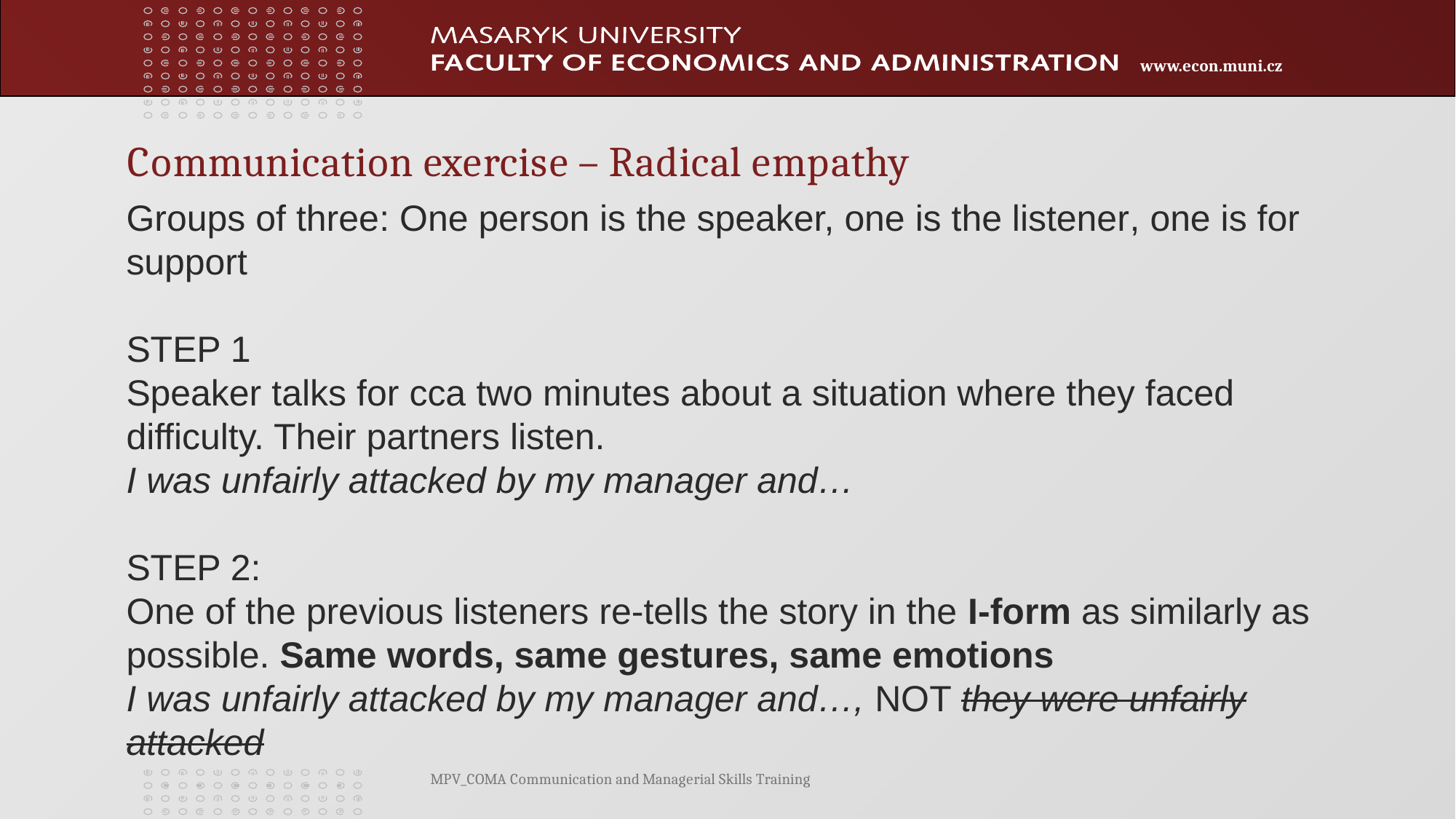

Communication exercise – Radical empathy

Groups of three: One person is the speaker, one is the listener, one is for support
STEP 1
Speaker talks for cca two minutes about a situation where they faced difficulty. Their partners listen.
I was unfairly attacked by my manager and…

STEP 2:
One of the previous listeners re-tells the story in the I-form as similarly as possible. Same words, same gestures, same emotions
I was unfairly attacked by my manager and…, NOT they were unfairly attacked
MPV_COMA Communication and Managerial Skills Training